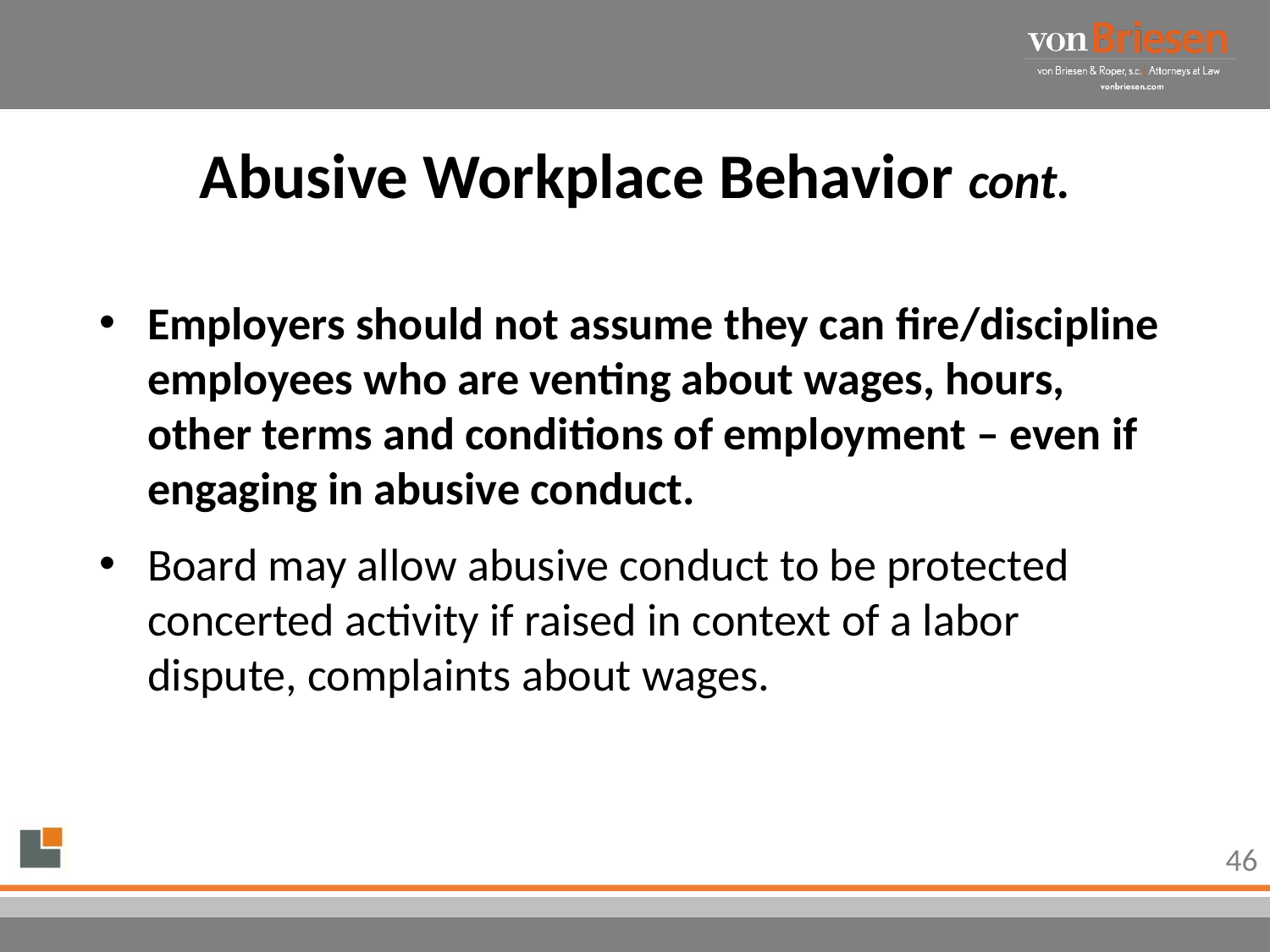

# Abusive Workplace Behavior cont.
Employers should not assume they can fire/discipline employees who are venting about wages, hours, other terms and conditions of employment – even if engaging in abusive conduct.
Board may allow abusive conduct to be protected concerted activity if raised in context of a labor dispute, complaints about wages.
46